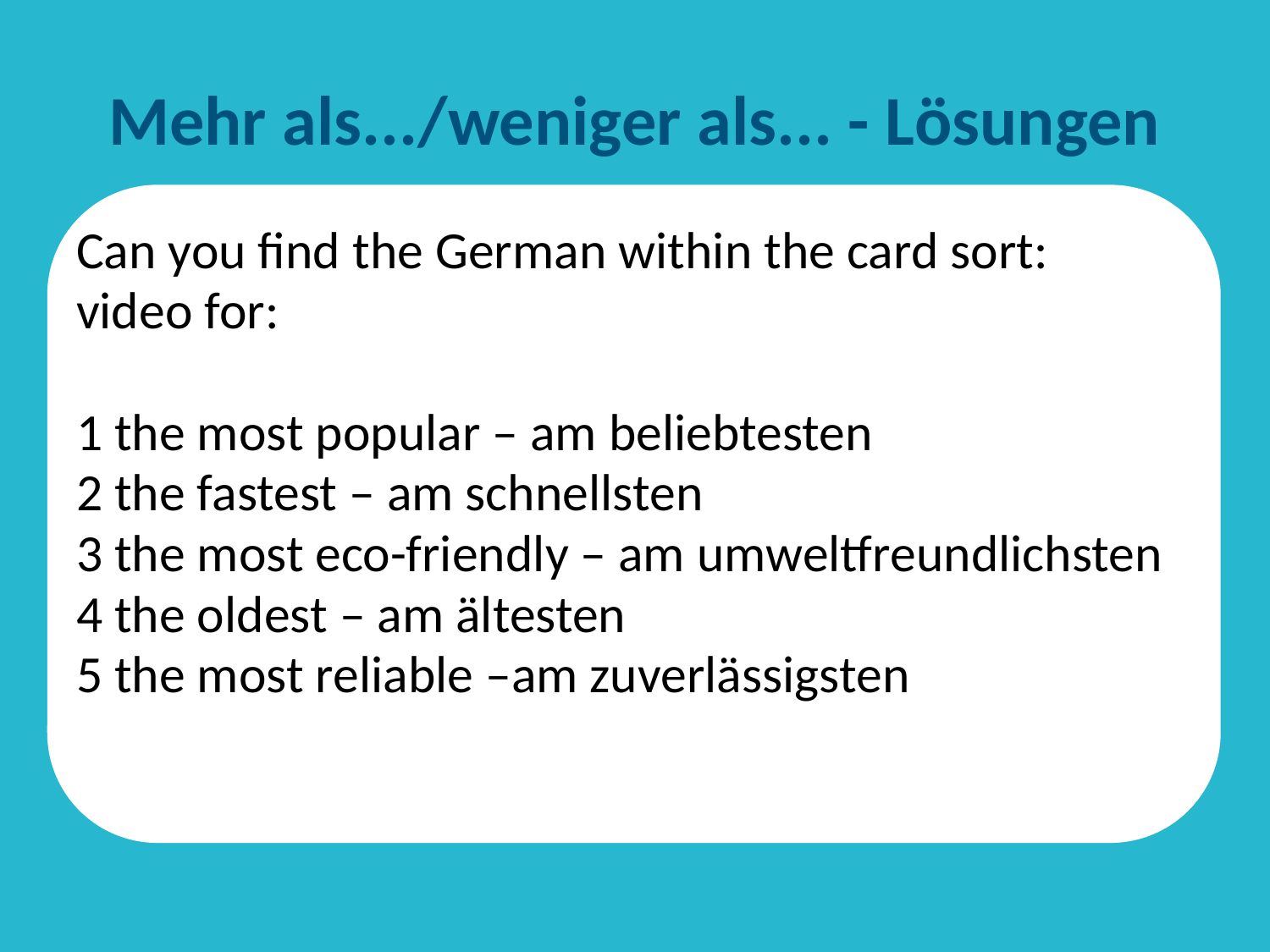

# Mehr als.../weniger als... - Lösungen

Can you find the German within the card sort:
video for:

1 the most popular – am beliebtesten
2 the fastest – am schnellsten
3 the most eco-friendly – am umweltfreundlichsten
4 the oldest – am ältesten
5 the most reliable –am zuverlässigsten